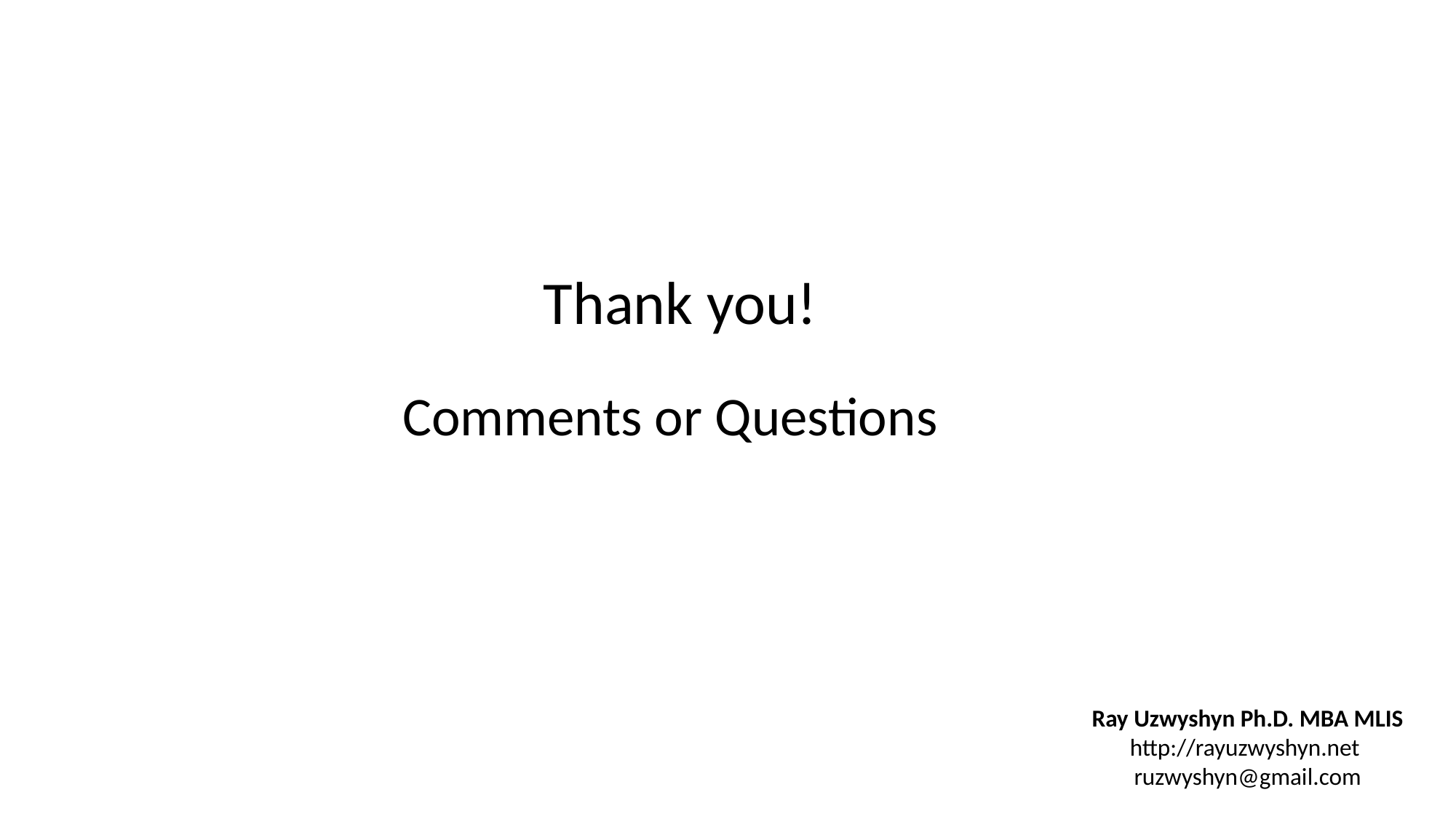

# Thank you!
Comments or Questions
Ray Uzwyshyn Ph.D. MBA MLIS
http://rayuzwyshyn.net
ruzwyshyn@gmail.com